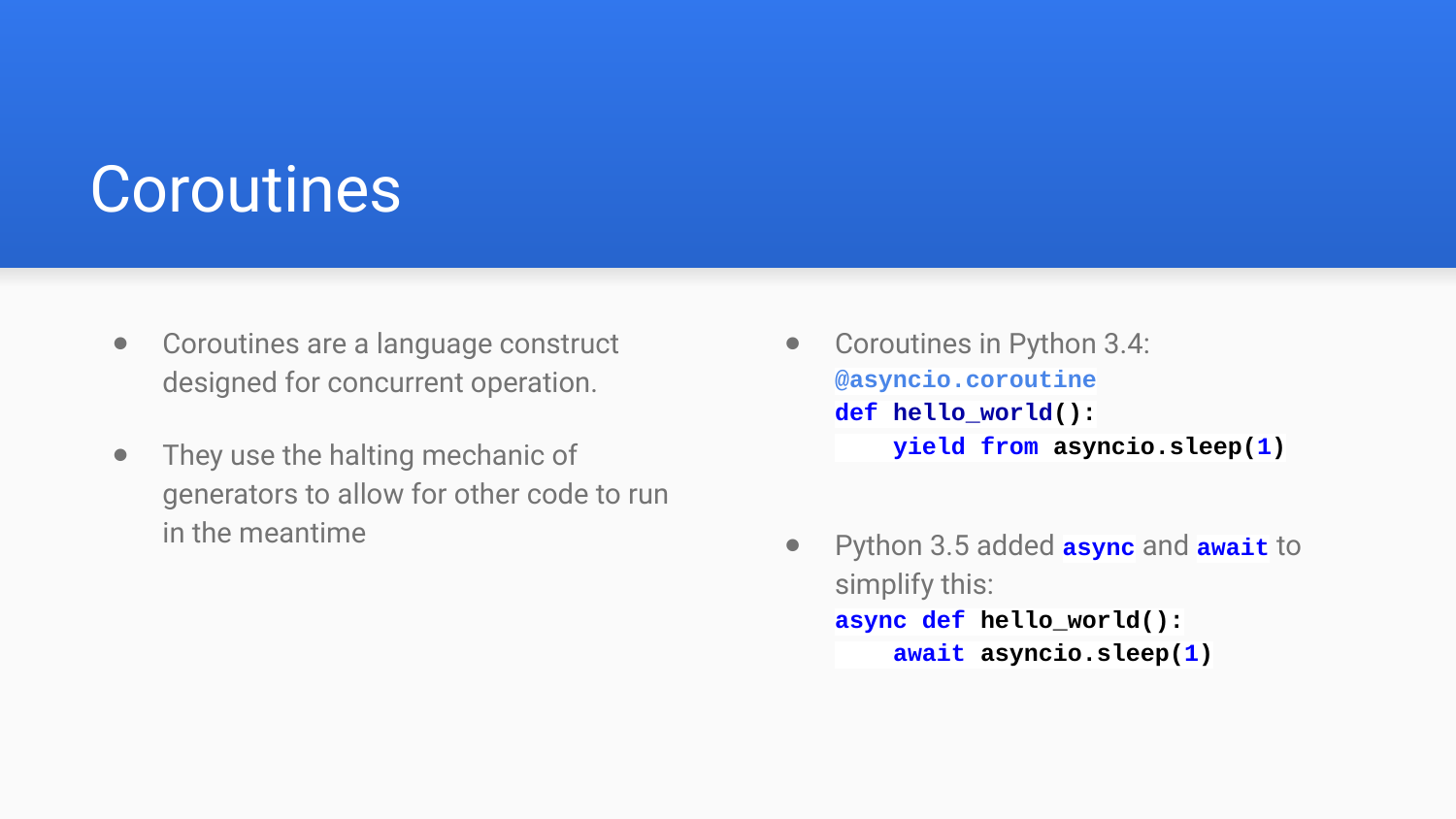

# Coroutines
Coroutines are a language construct designed for concurrent operation.
They use the halting mechanic of generators to allow for other code to run in the meantime
Coroutines in Python 3.4:
@asyncio.coroutine
def hello_world():
    yield from asyncio.sleep(1)
Python 3.5 added async and await to simplify this:
async def hello_world():
    await asyncio.sleep(1)